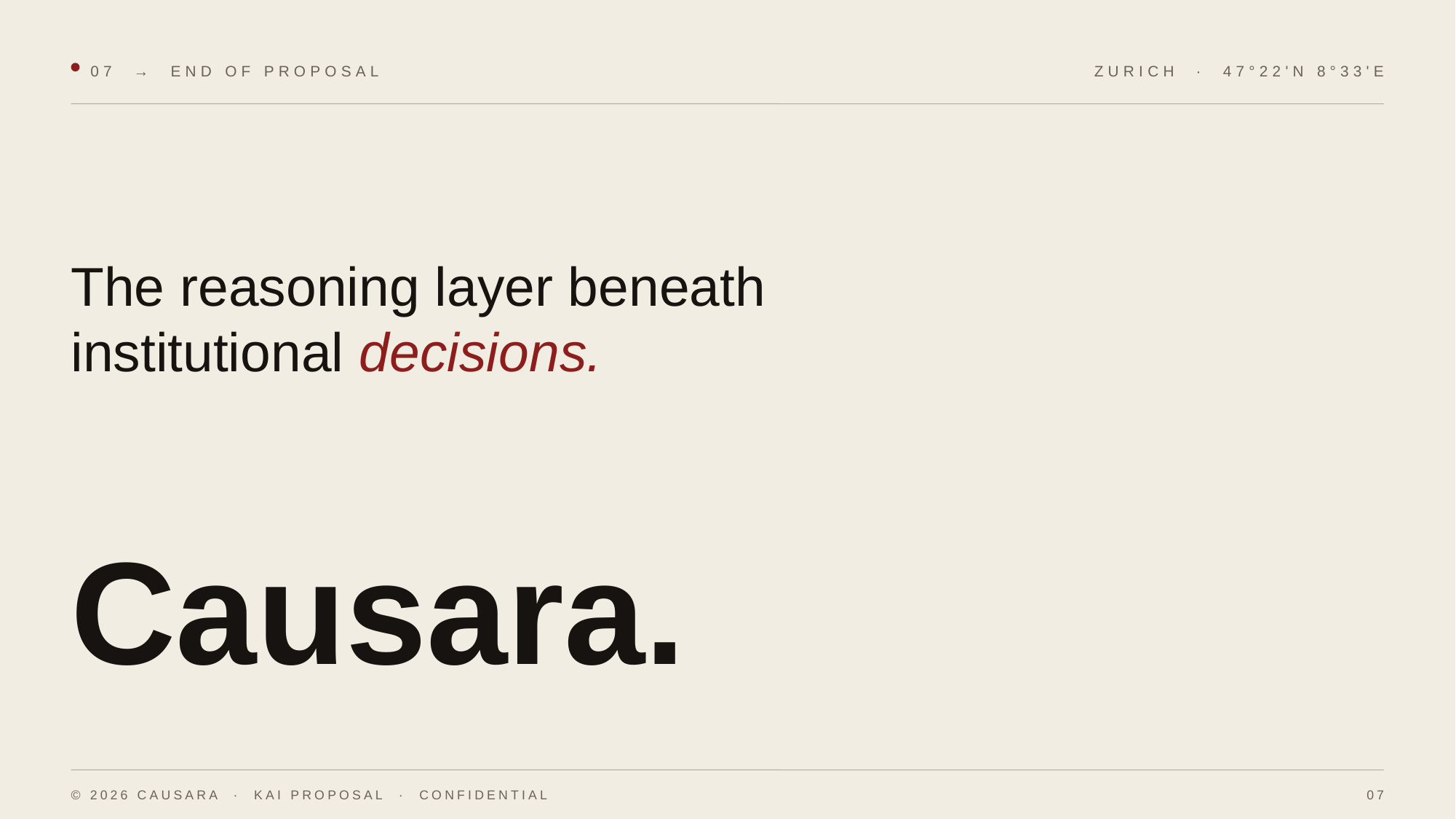

07  →  END OF PROPOSAL
ZURICH  ·  47°22'N 8°33'E

The reasoning layer beneath
institutional decisions.
Causara.

© 2026 CAUSARA  ·  KAI PROPOSAL  ·  CONFIDENTIAL
07